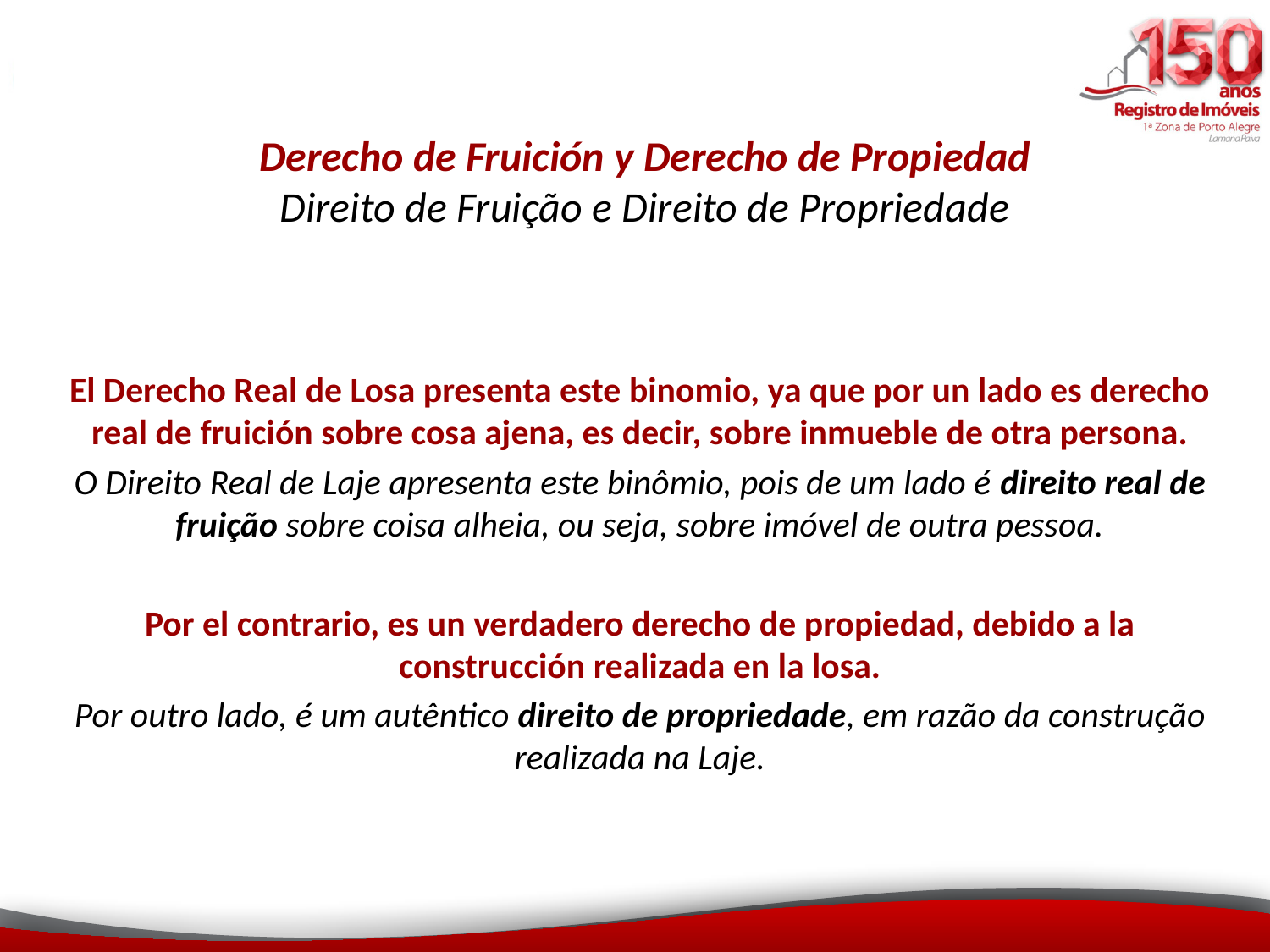

# Derecho de Fruición y Derecho de Propiedad Direito de Fruição e Direito de Propriedade

El Derecho Real de Losa presenta este binomio, ya que por un lado es derecho real de fruición sobre cosa ajena, es decir, sobre inmueble de otra persona.
O Direito Real de Laje apresenta este binômio, pois de um lado é direito real de fruição sobre coisa alheia, ou seja, sobre imóvel de outra pessoa.

Por el contrario, es un verdadero derecho de propiedad, debido a la construcción realizada en la losa.
Por outro lado, é um autêntico direito de propriedade, em razão da construção realizada na Laje.